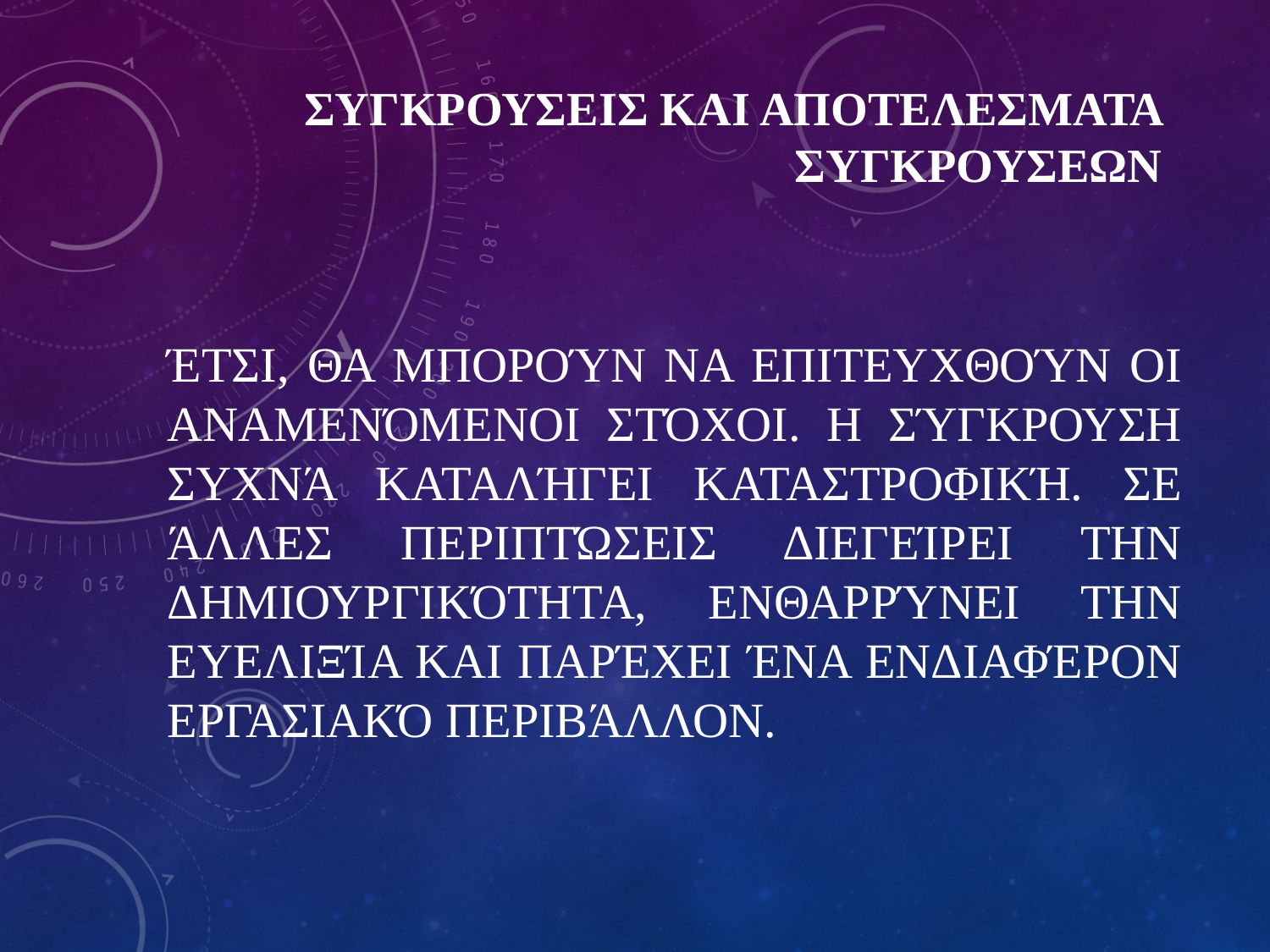

# ΣΥΓΚΡΟΥΣΕΙΣ ΚΑΙ ΑΠΟΤΕΛΕΣΜΑΤΑ ΣΥΓΚΡΟΥΣΕΩΝ
Έτσι, θα μπορούν να επιτευχθούν οι αναμενόμενοι στόχοι. Η σύγκρουση συχνά καταλήγει καταστροφική. Σε άλλες περιπτώσεις διεγείρει την δημιουργικότητα, ενθαρρύνει την ευελιξία και παρέχει ένα ενδιαφέρον εργασιακό περιβάλλον.